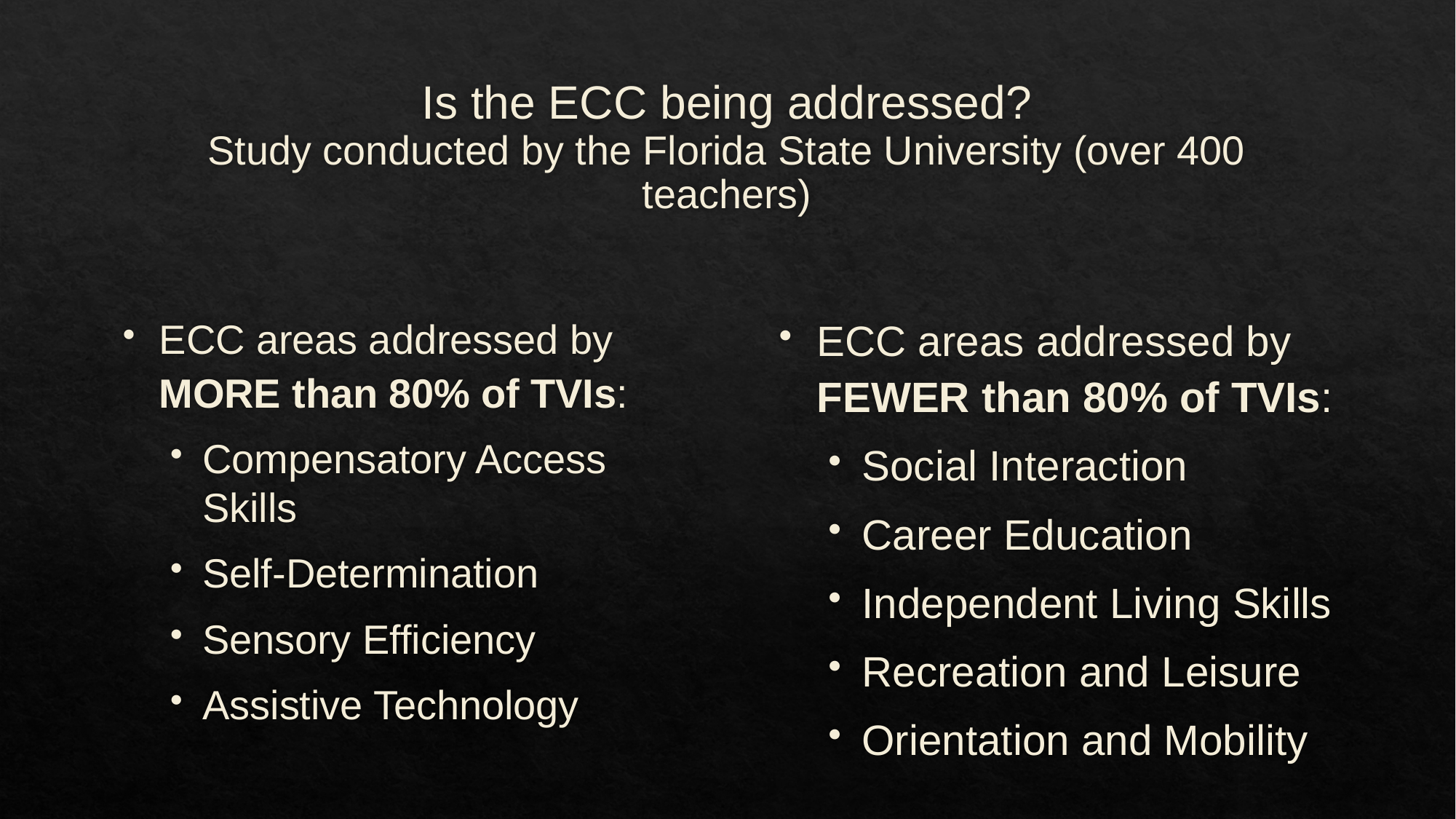

# Is the ECC being addressed? Study conducted by the Florida State University (over 400 teachers)
ECC areas addressed by MORE than 80% of TVIs:
Compensatory Access Skills
Self-Determination
Sensory Efficiency
Assistive Technology
ECC areas addressed by FEWER than 80% of TVIs:
Social Interaction
Career Education
Independent Living Skills
Recreation and Leisure
Orientation and Mobility